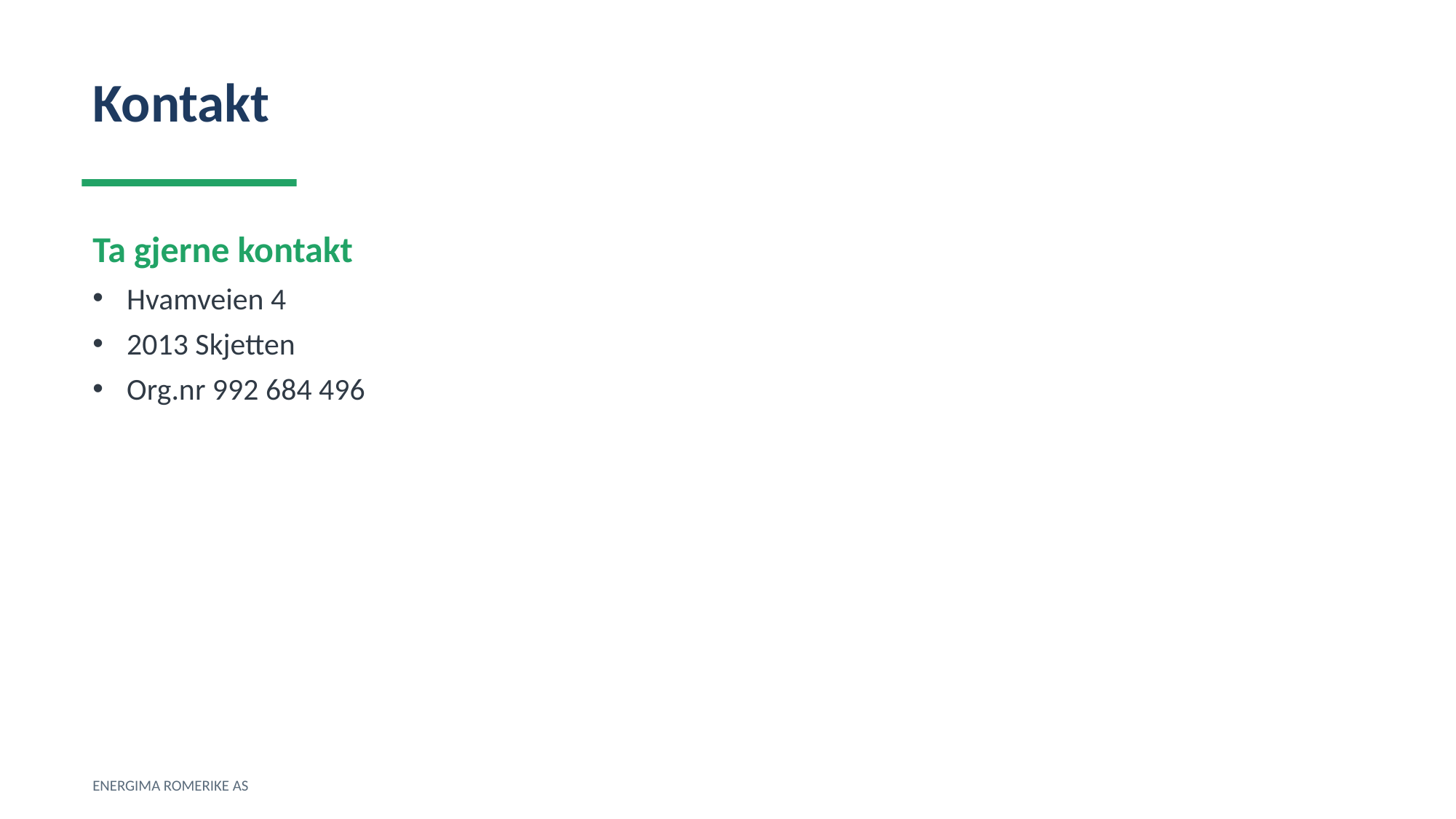

Kontakt

Ta gjerne kontakt
Hvamveien 4
2013 Skjetten
Org.nr 992 684 496
ENERGIMA ROMERIKE AS